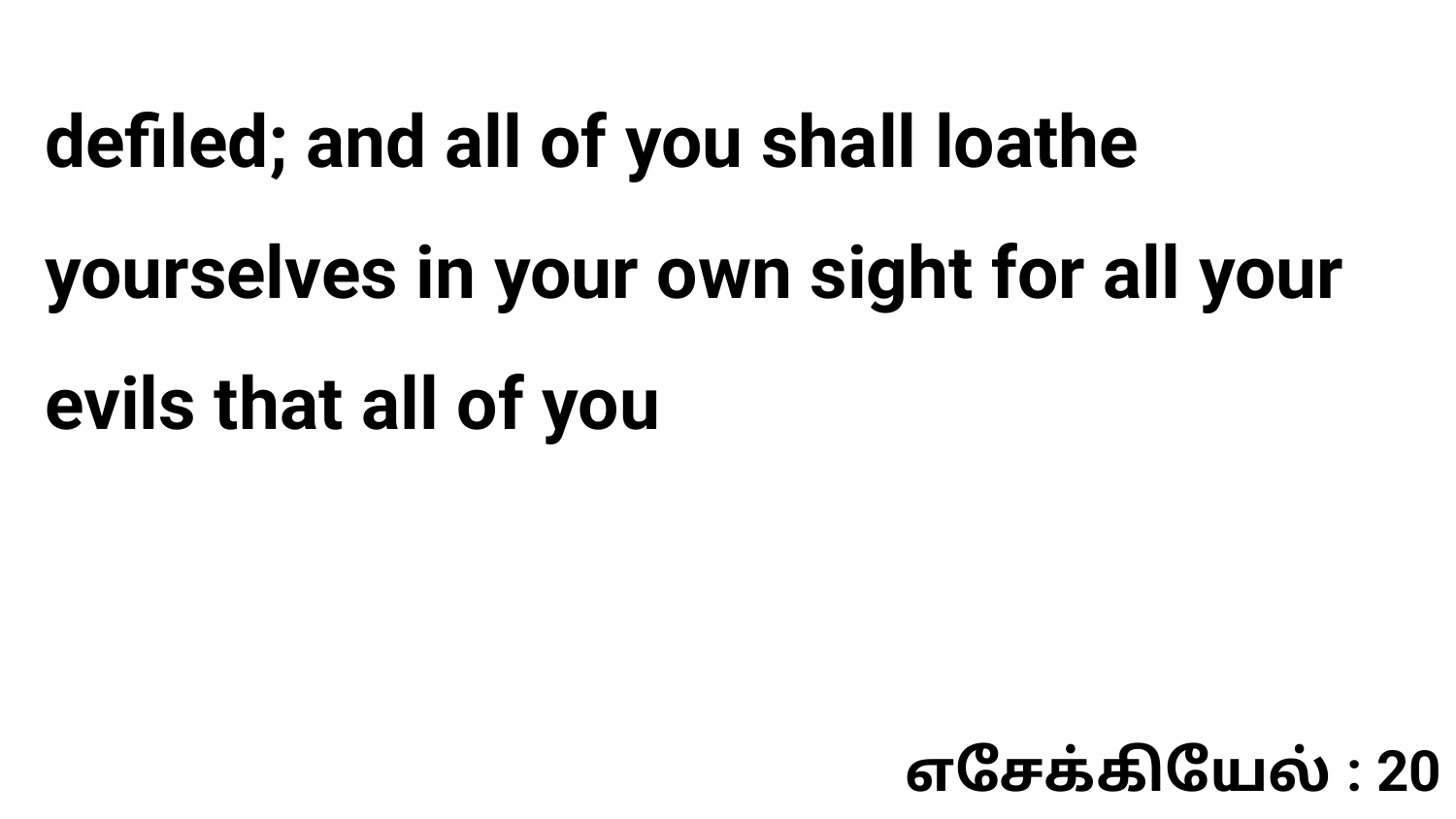

defiled; and all of you shall loathe yourselves in your own sight for all your evils that all of you
எசேக்கியேல் : 20